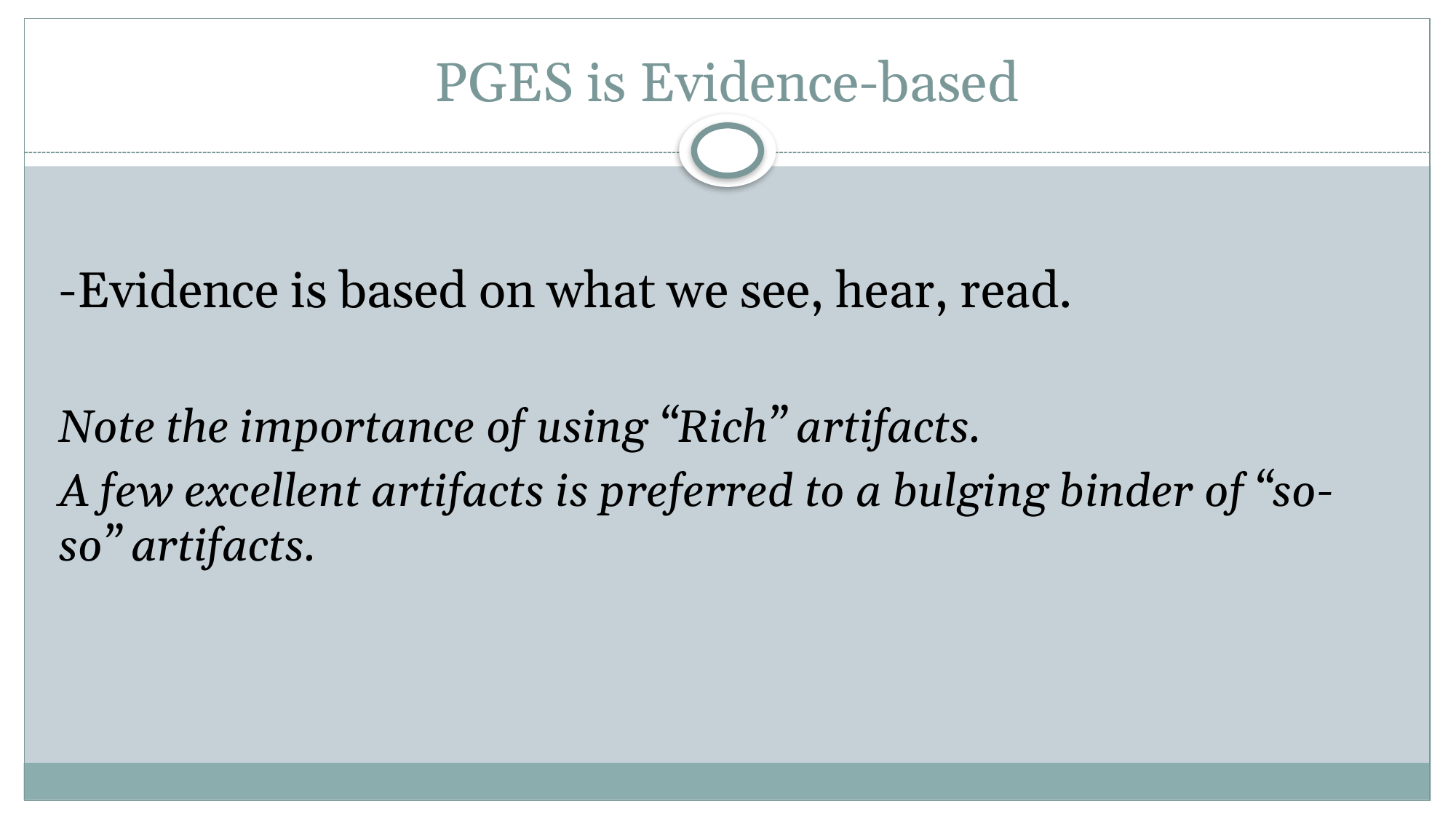

# PGES is Evidence-based

-Evidence is based on what we see, hear, read.

Note the importance of using “Rich” artifacts.
A few excellent artifacts is preferred to a bulging binder of “so-so” artifacts.